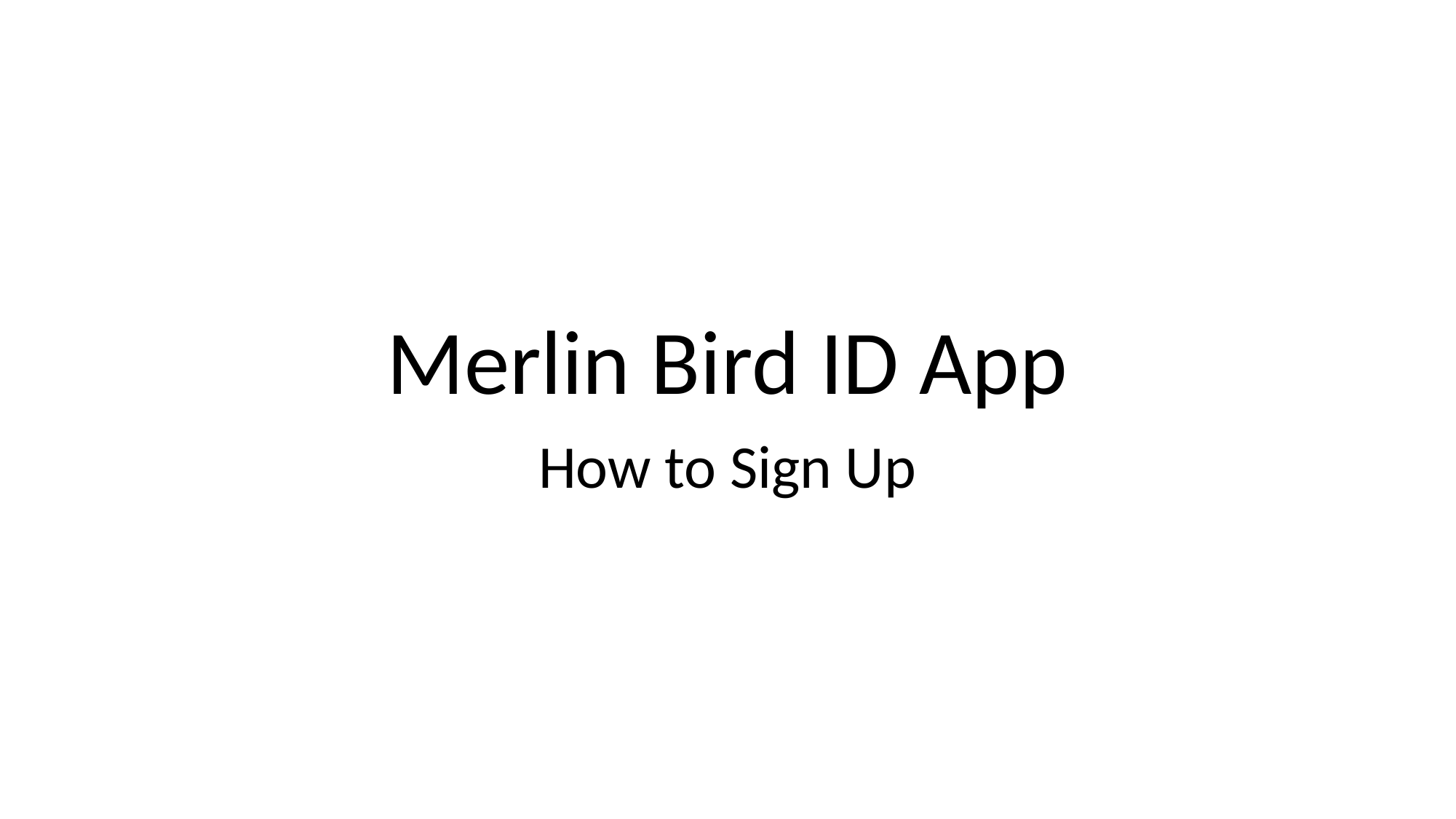

# Merlin Bird ID App
How to Sign Up